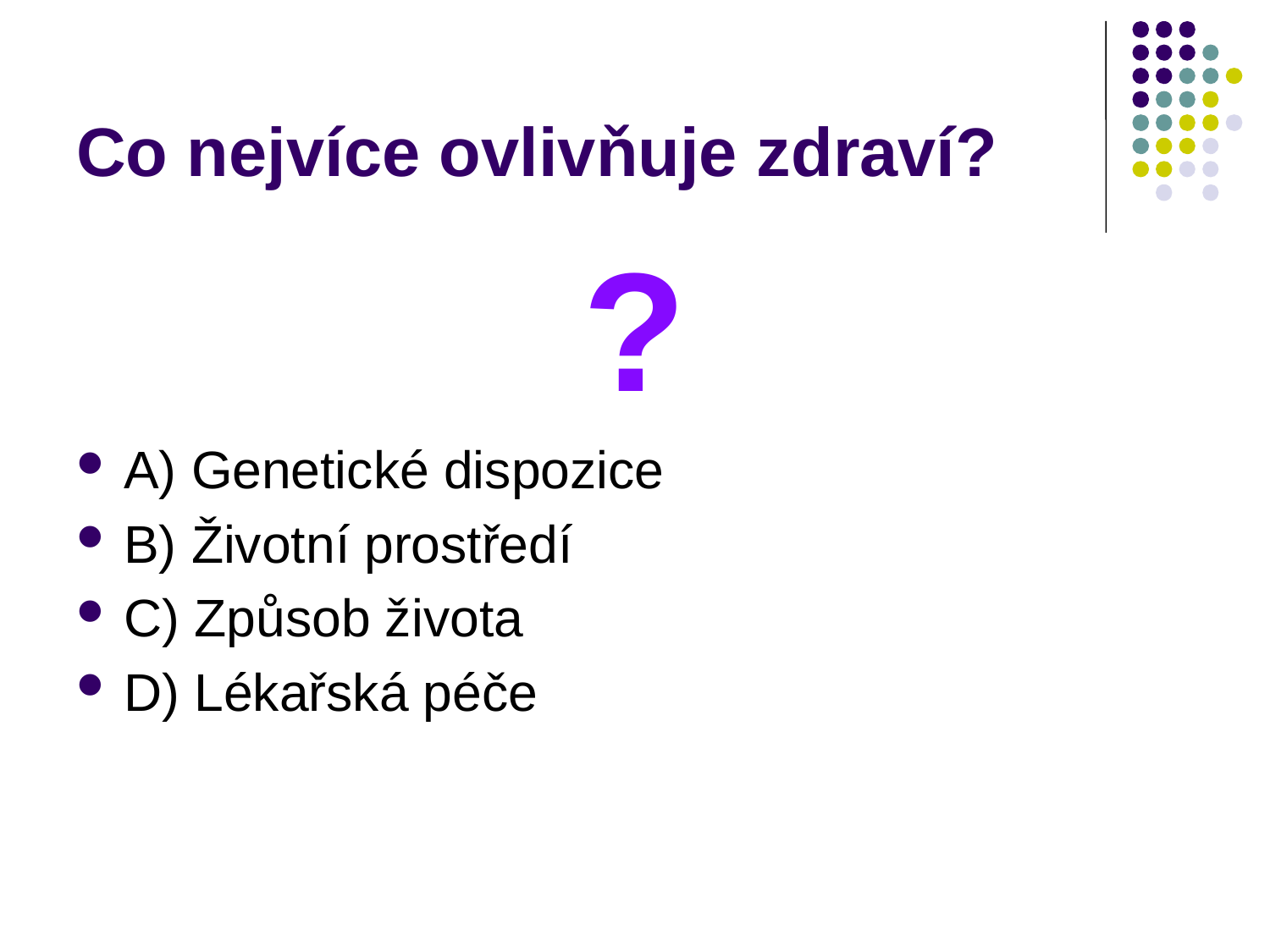

# Co nejvíce ovlivňuje zdraví?
?
A) Genetické dispozice
B) Životní prostředí
C) Způsob života
D) Lékařská péče